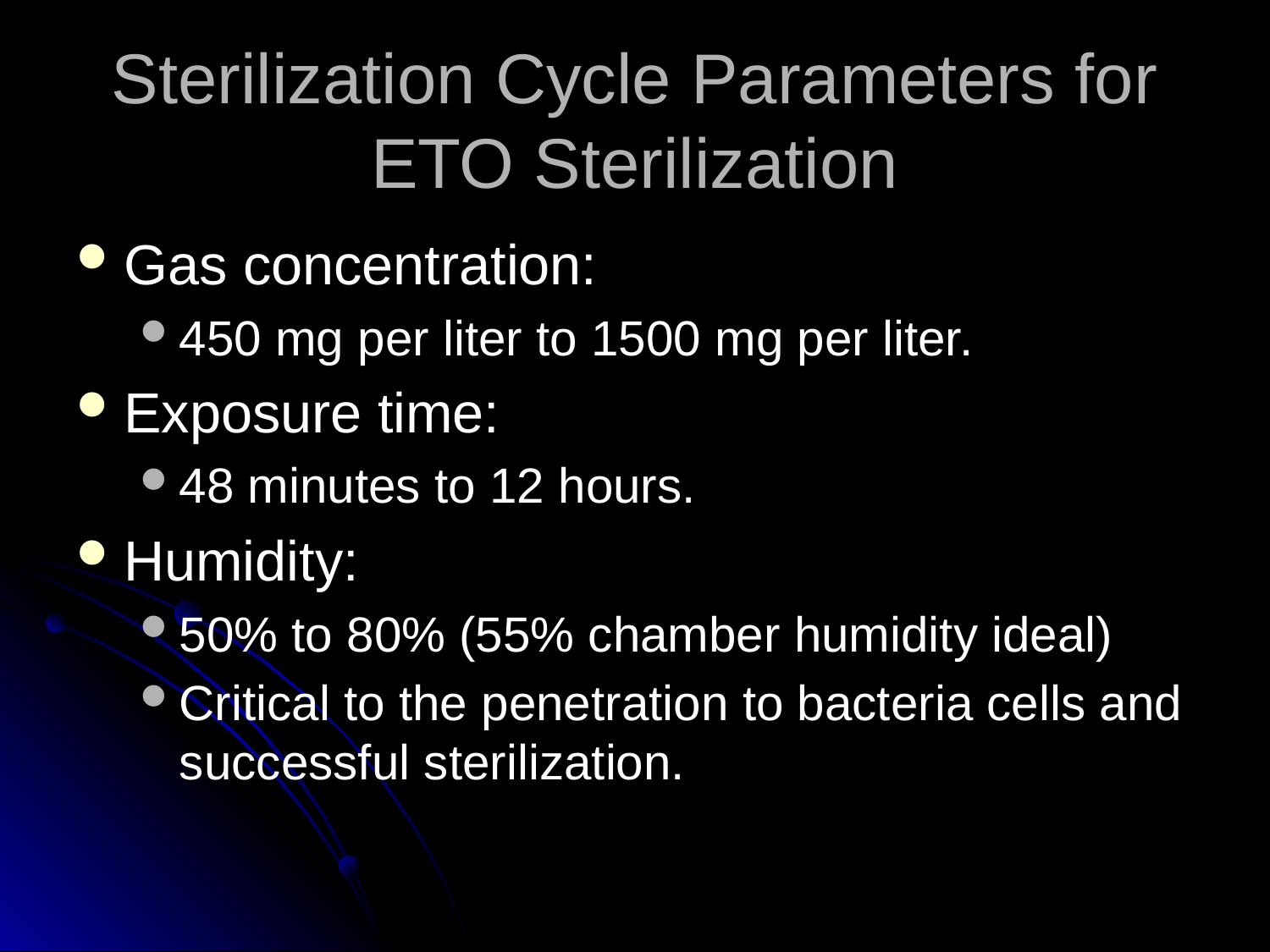

# Sterilization Cycle Parameters for ETO Sterilization
Gas concentration:
450 mg per liter to 1500 mg per liter.
Exposure time:
48 minutes to 12 hours.
Humidity:
50% to 80% (55% chamber humidity ideal)
Critical to the penetration to bacteria cells and successful sterilization.